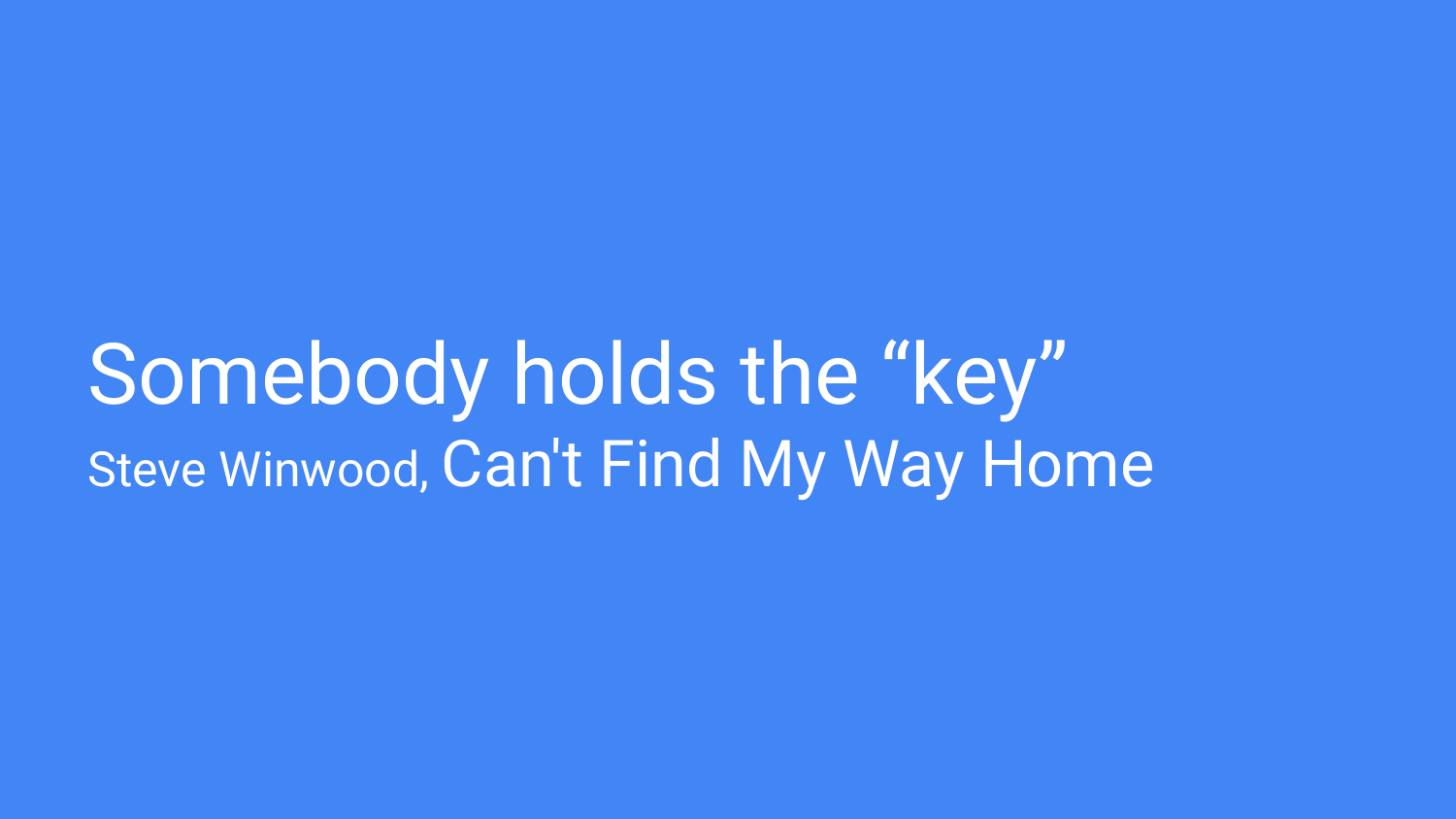

# Somebody holds the “key” Steve Winwood, Can't Find My Way Home